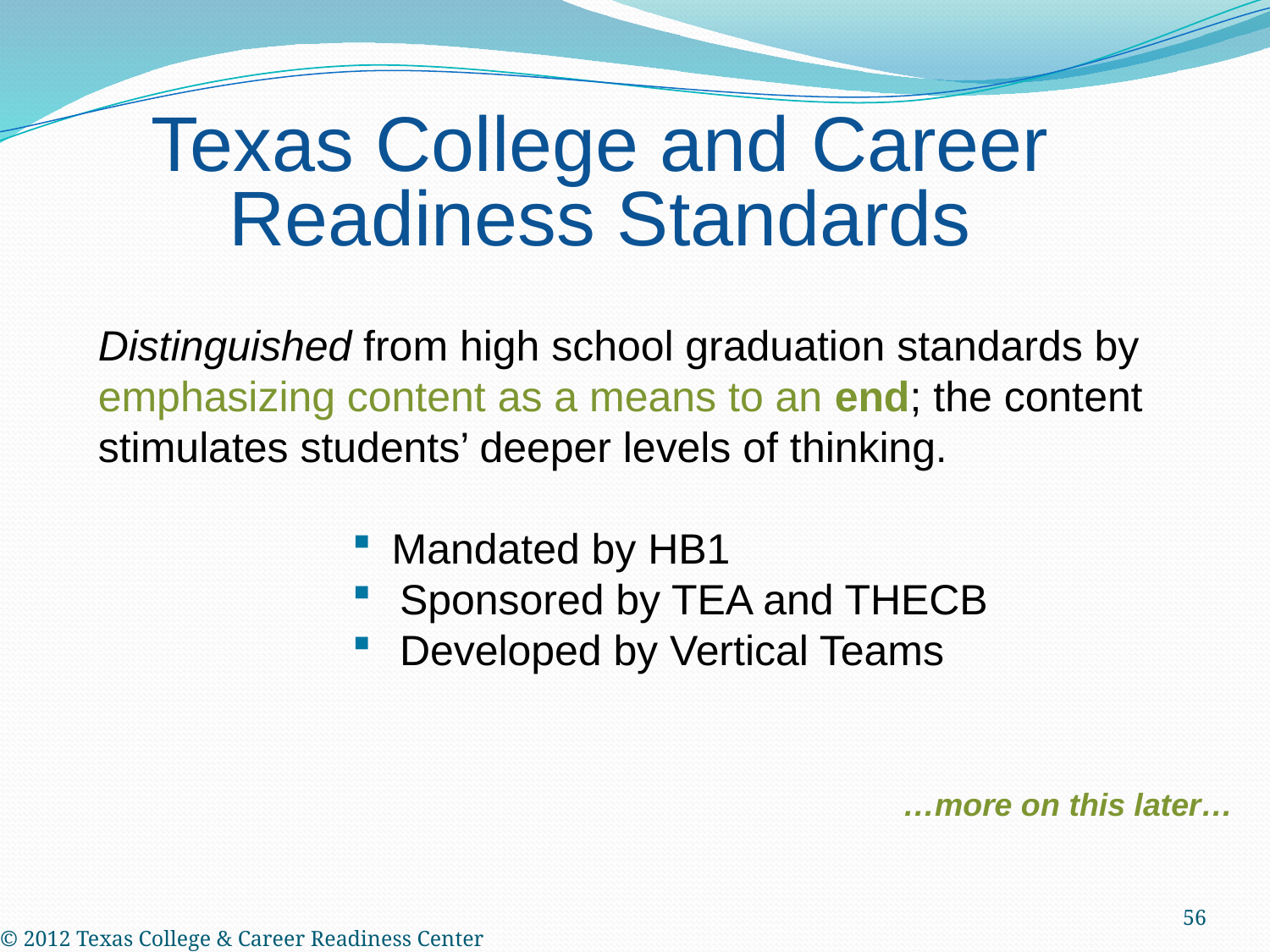

Texas College and Career Readiness Standards
Distinguished from high school graduation standards by emphasizing content as a means to an end; the content stimulates students’ deeper levels of thinking.

Mandated by HB1
Sponsored by TEA and THECB
Developed by Vertical Teams

…more on this later…
56
© 2012 Texas College & Career Readiness Center